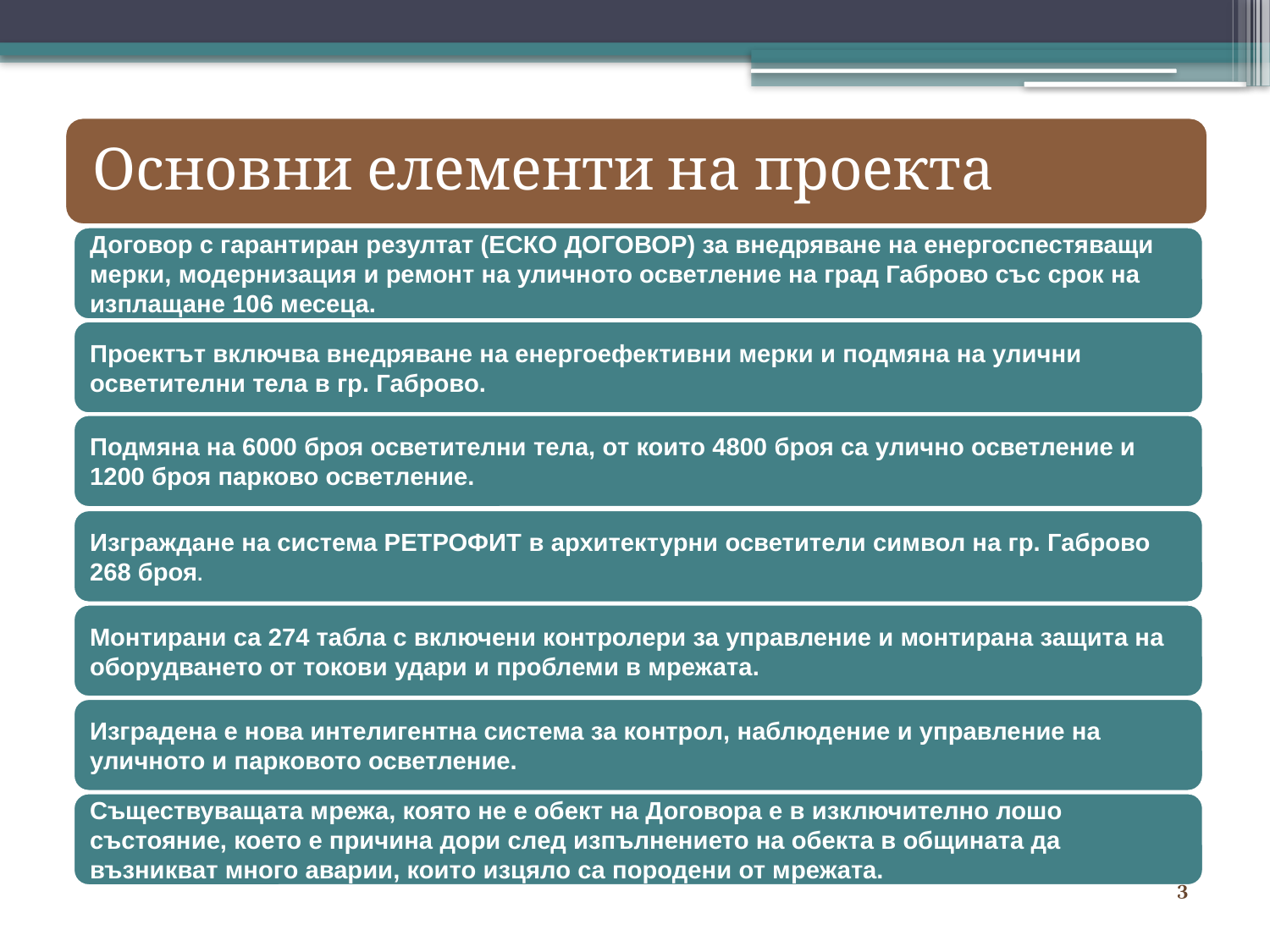

Основни елементи на проекта
Договор с гарантиран резултат (ЕСКО ДОГОВОР) за внедряване на енергоспестяващи мерки, модернизация и ремонт на уличното осветление на град Габрово със срок на изплащане 106 месеца.
Подмяна на 6000 броя осветителни тела, от които 4800 броя са улично осветление и 1200 броя парково осветление.
Изграждане на система РЕТРОФИТ в архитектурни осветители символ на гр. Габрово 268 броя.
Проектът включва внедряване на енергоефективни мерки и подмяна на улични осветителни тела в гр. Габрово.
Монтирани са 274 табла с включени контролери за управление и монтирана защита на оборудването от токови удари и проблеми в мрежата.
Изградена е нова интелигентна система за контрол, наблюдение и управление на уличното и парковото осветление.
Съществуващата мрежа, която не е обект на Договора е в изключително лошо състояние, което е причина дори след изпълнението на обекта в общината да възникват много аварии, които изцяло са породени от мрежата.
3